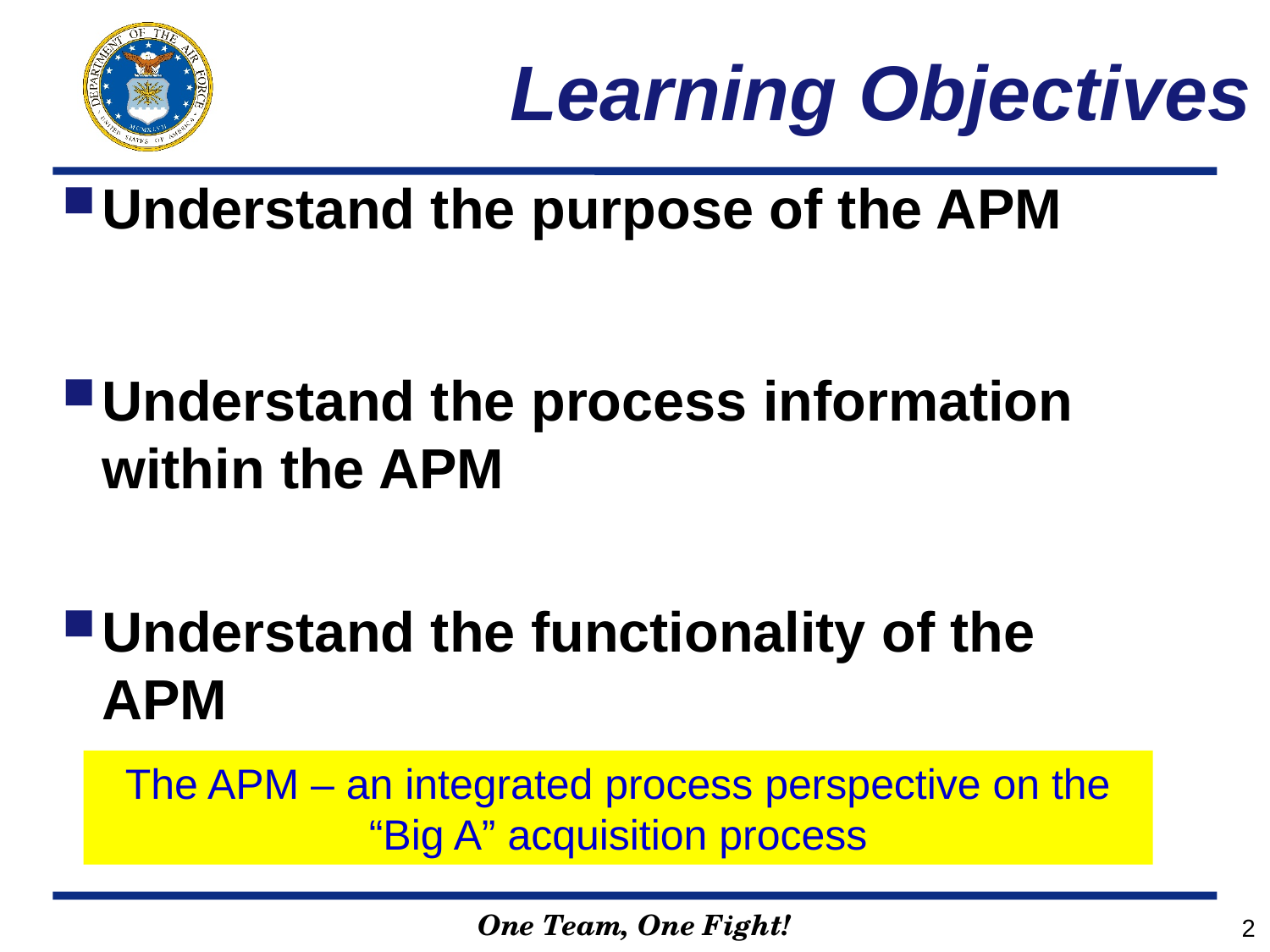

# Learning Objectives
Understand the purpose of the APM

Understand the process information within the APM
Understand the functionality of the APM

The APM – an integrated process perspective on the “Big A” acquisition process
2